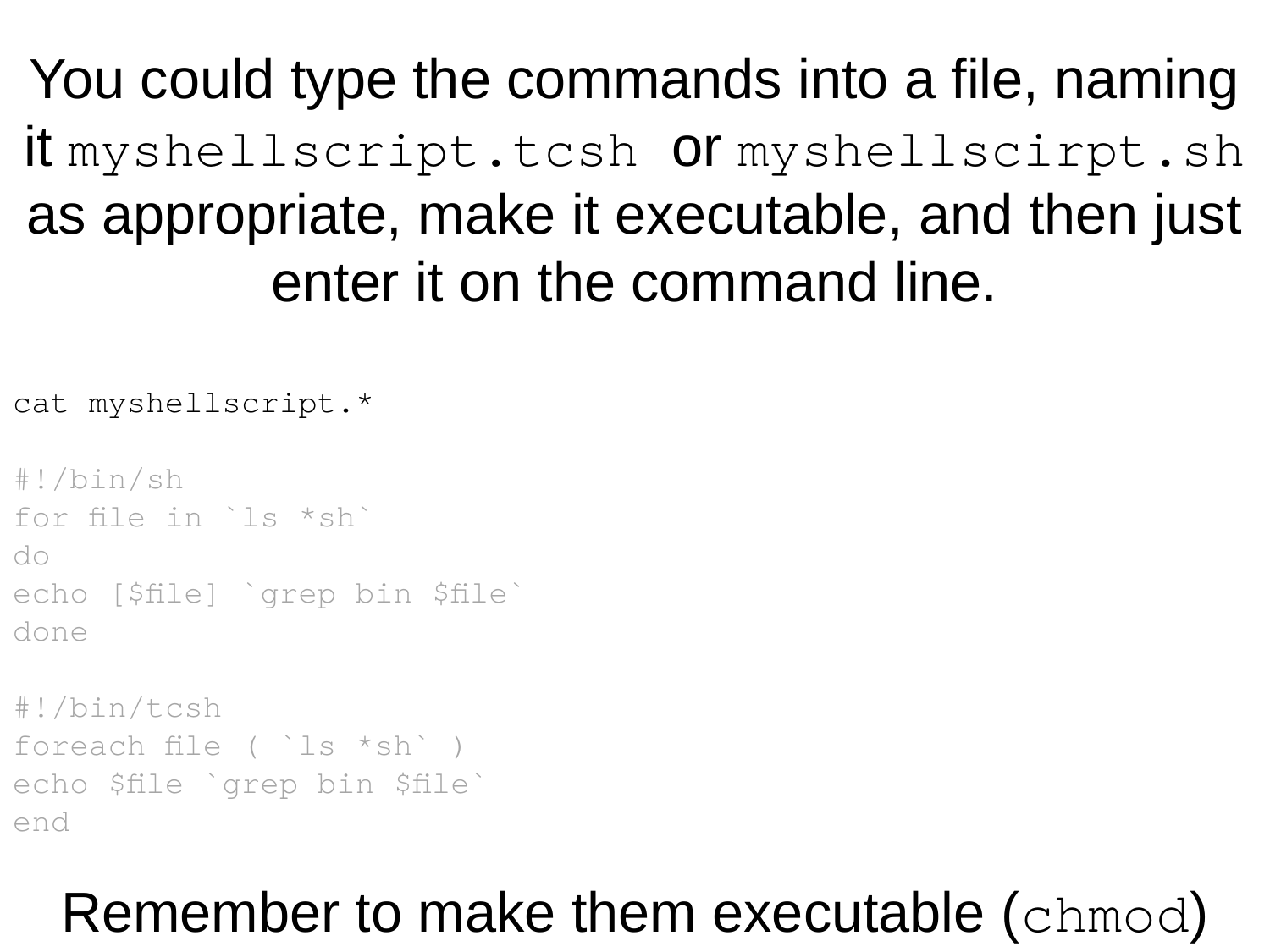

You could type the commands into a file, naming it myshellscript.tcsh or myshellscirpt.sh as appropriate, make it executable, and then just enter it on the command line.

cat myshellscript.*

#!/bin/sh
for file in `ls *sh`
do
echo [$file] `grep bin $file`
done

#!/bin/tcsh
foreach file ( `ls *sh` )
echo $file `grep bin $file`
end

Remember to make them executable (chmod)